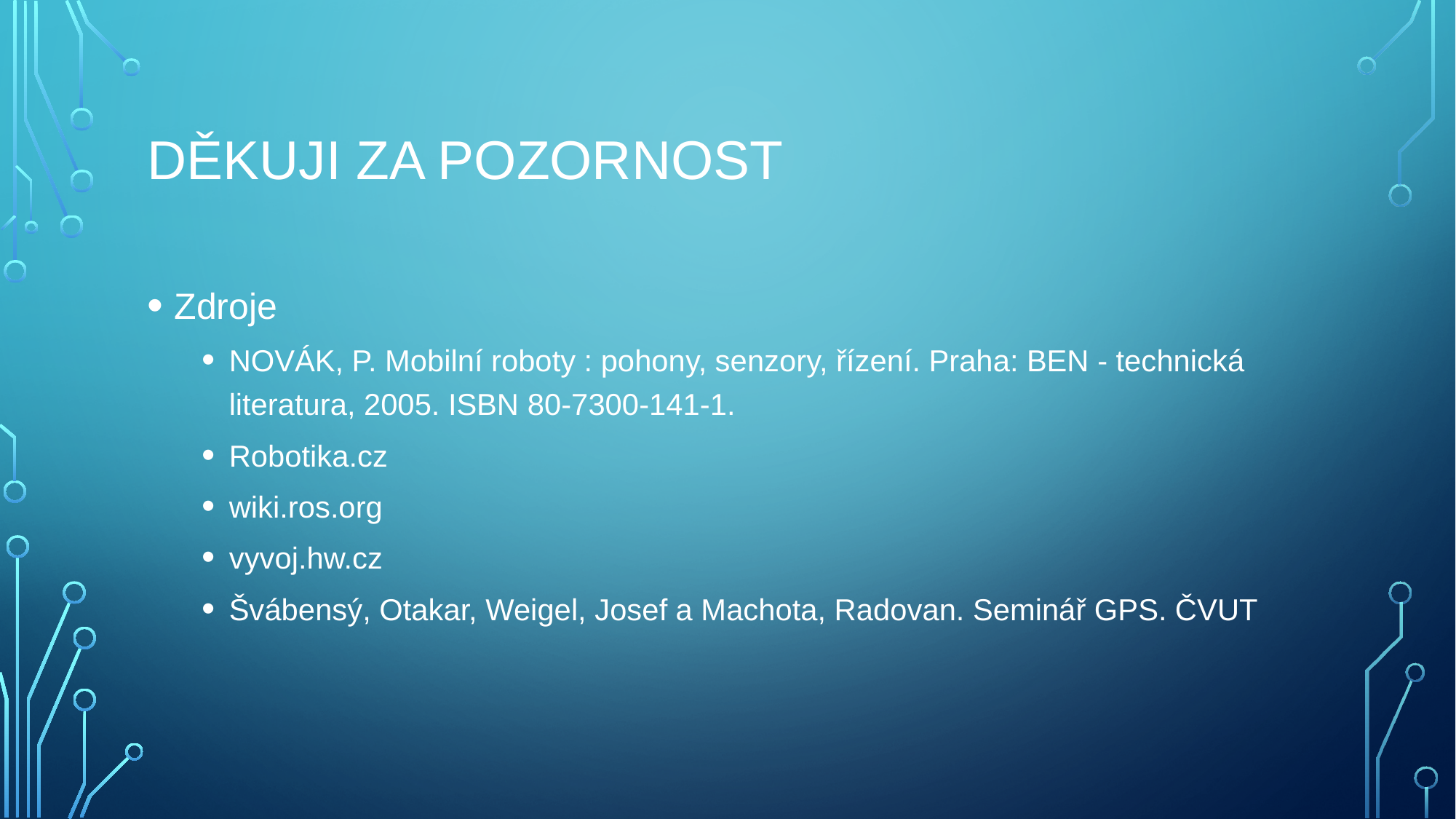

# Děkuji za pozornost
Zdroje
NOVÁK, P. Mobilní roboty : pohony, senzory, řízení. Praha: BEN - technická literatura, 2005. ISBN 80-7300-141-1.
Robotika.cz
wiki.ros.org
vyvoj.hw.cz
Švábensý, Otakar, Weigel, Josef a Machota, Radovan. Seminář GPS. ČVUT